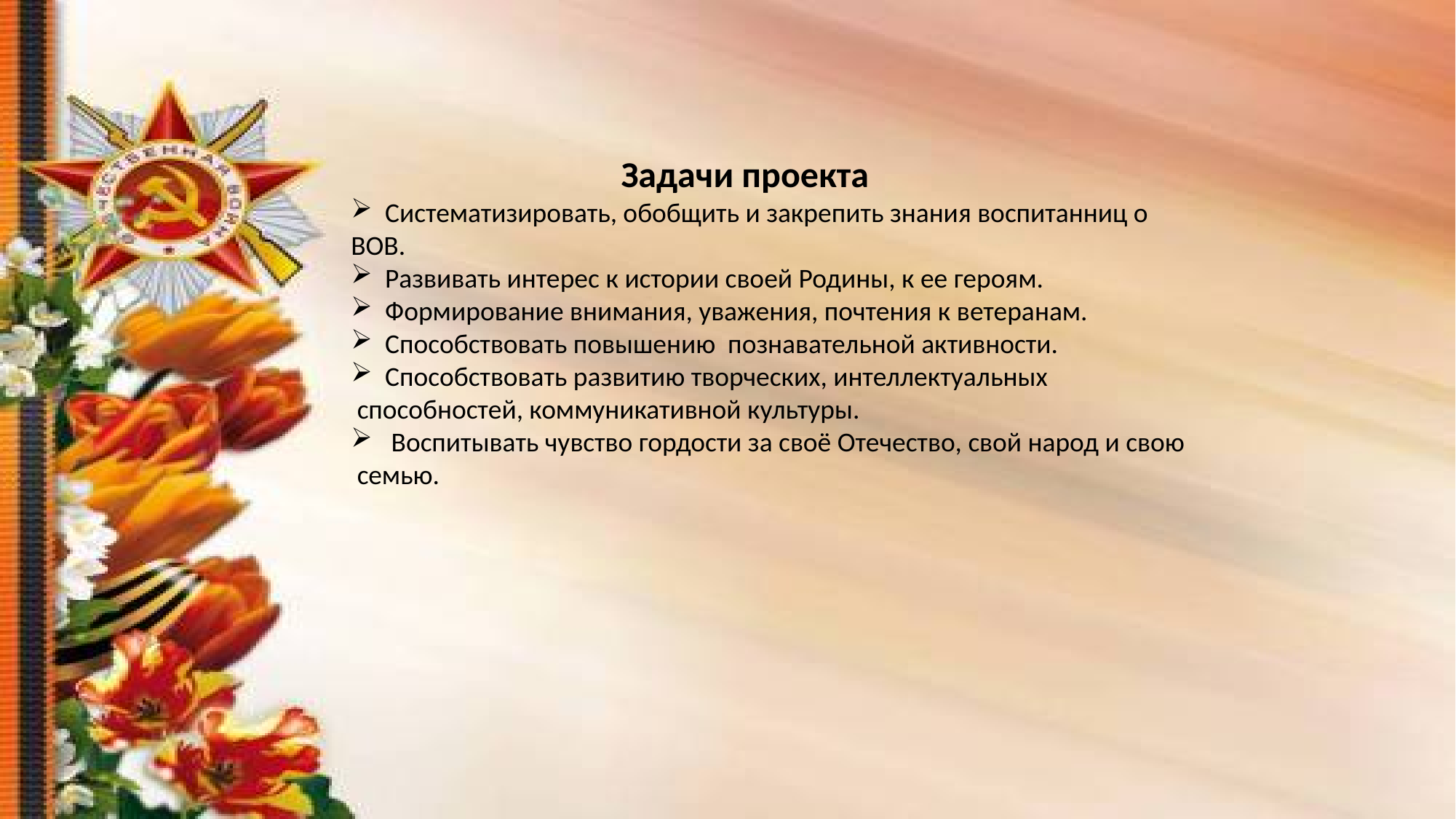

Задачи проекта
Систематизировать, обобщить и закрепить знания воспитанниц о
ВОВ.
Развивать интерес к истории своей Родины, к ее героям.
Формирование внимания, уважения, почтения к ветеранам.
Способствовать повышению  познавательной активности.
Способствовать развитию творческих, интеллектуальных
 способностей, коммуникативной культуры.
 Воспитывать чувство гордости за своё Отечество, свой народ и свою
 семью.